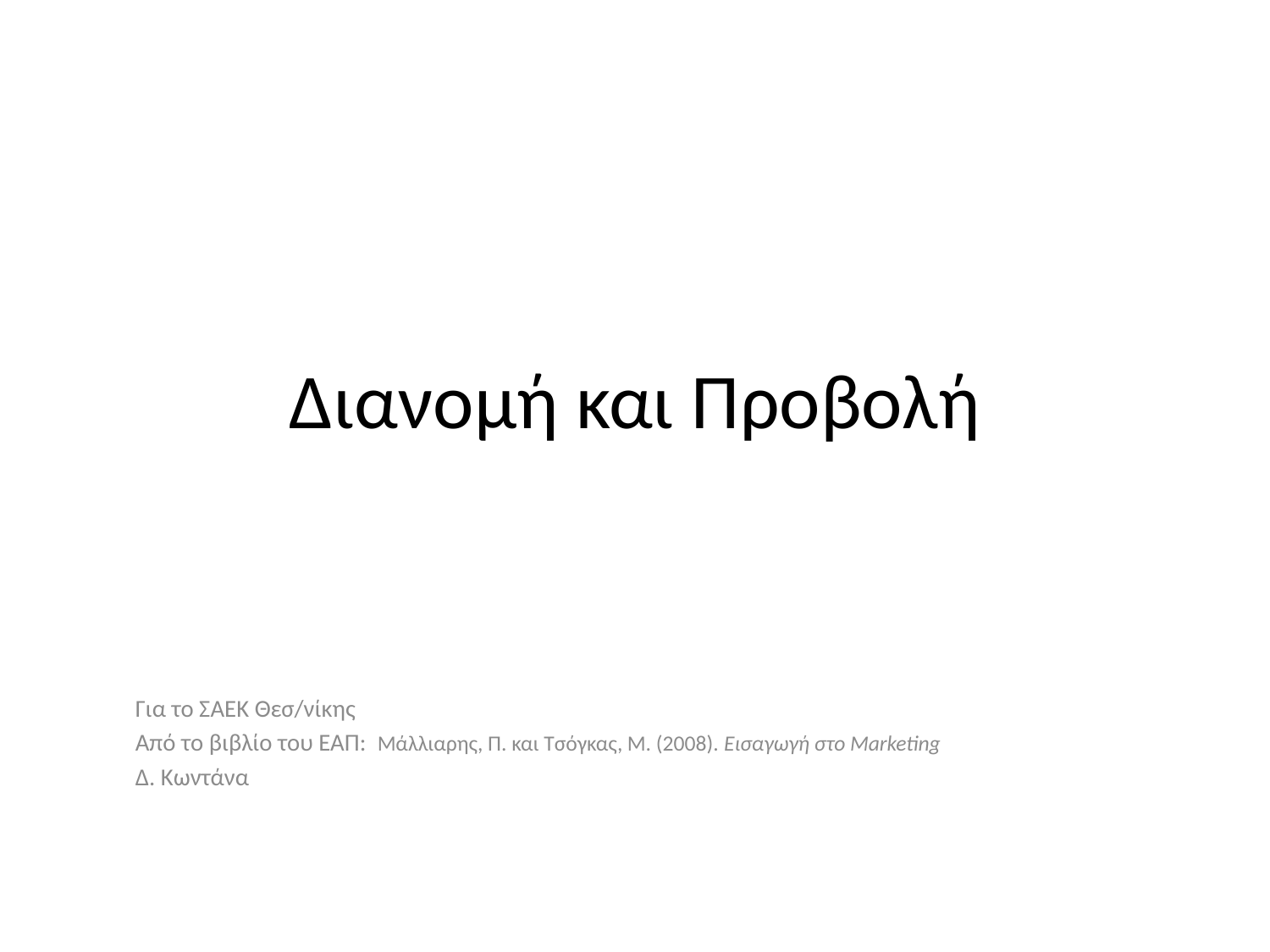

# Διανομή και Προβολή
Για το ΣΑΕΚ Θεσ/νίκης
Από το βιβλίο του ΕΑΠ:  Μάλλιαρης, Π. και Τσόγκας, Μ. (2008). Εισαγωγή στο Marketing
Δ. Κωντάνα